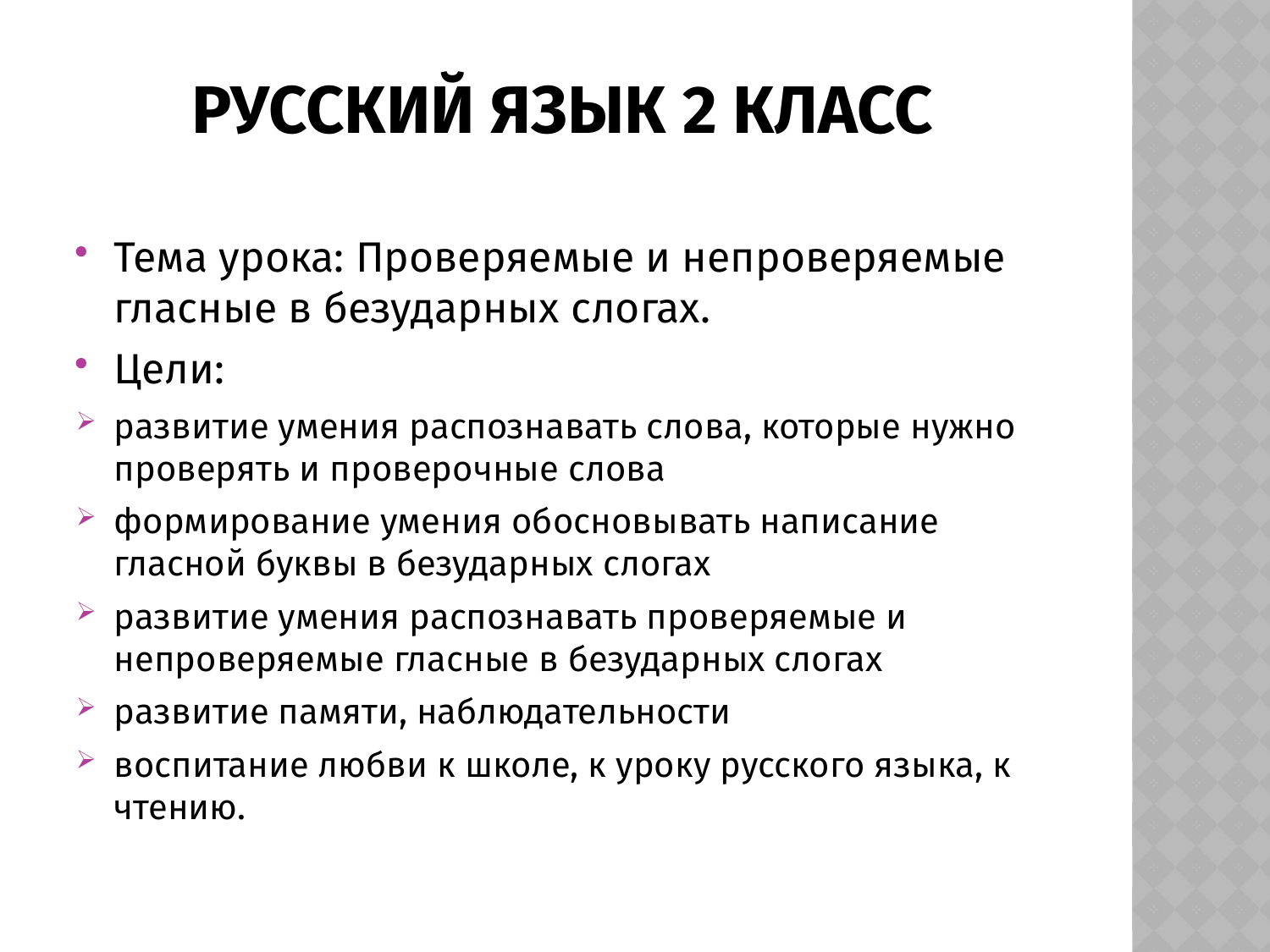

# Русский язык 2 класс
Тема урока: Проверяемые и непроверяемые гласные в безударных слогах.
Цели:
развитие умения распознавать слова, которые нужно проверять и проверочные слова
формирование умения обосновывать написание гласной буквы в безударных слогах
развитие умения распознавать проверяемые и непроверяемые гласные в безударных слогах
развитие памяти, наблюдательности
воспитание любви к школе, к уроку русского языка, к чтению.